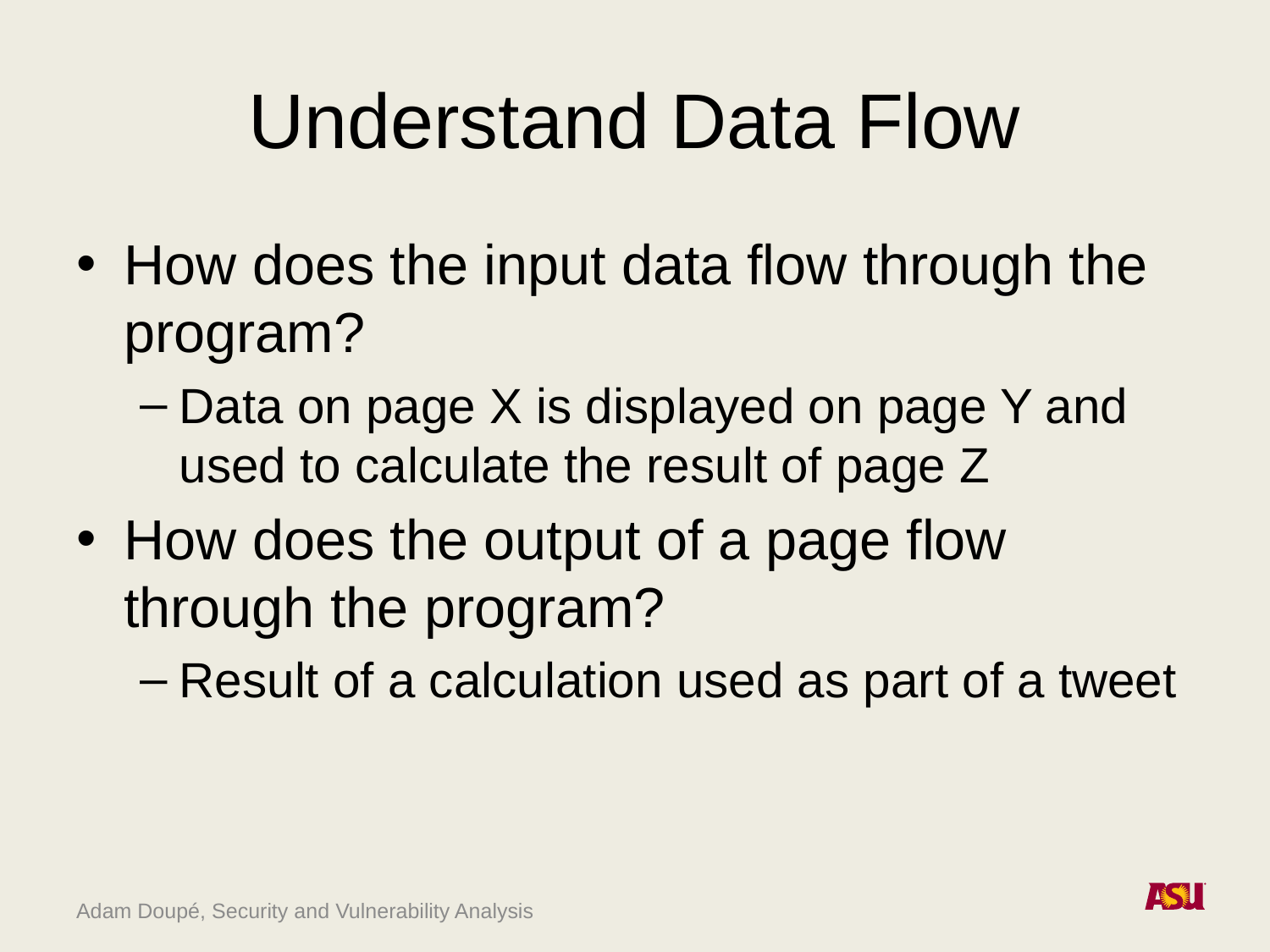

# Understand Data Flow
How does the input data flow through the program?
Data on page X is displayed on page Y and used to calculate the result of page Z
How does the output of a page flow through the program?
Result of a calculation used as part of a tweet